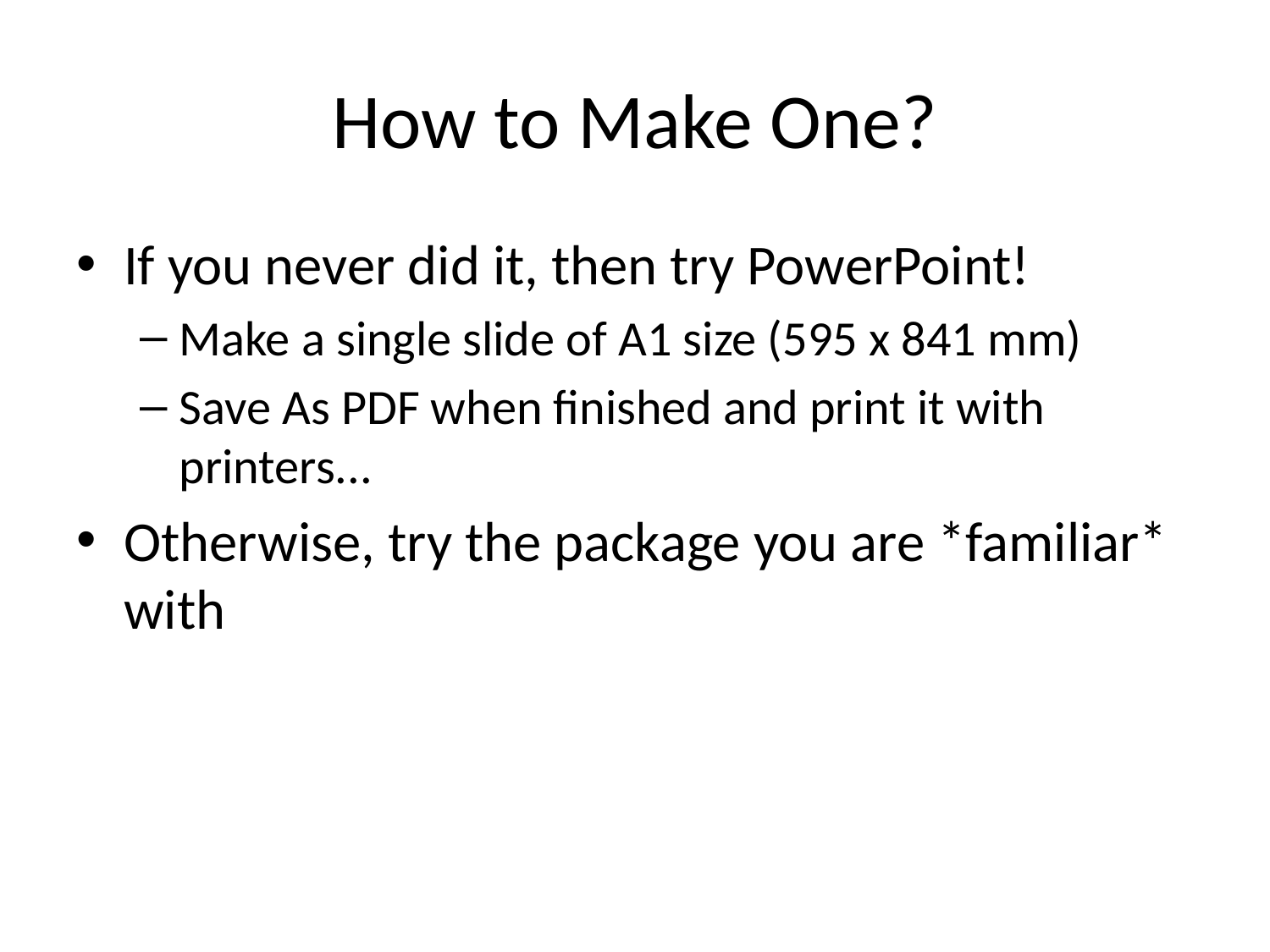

# How to Make One?
If you never did it, then try PowerPoint!
Make a single slide of A1 size (595 x 841 mm)
Save As PDF when finished and print it with printers...
Otherwise, try the package you are *familiar* with